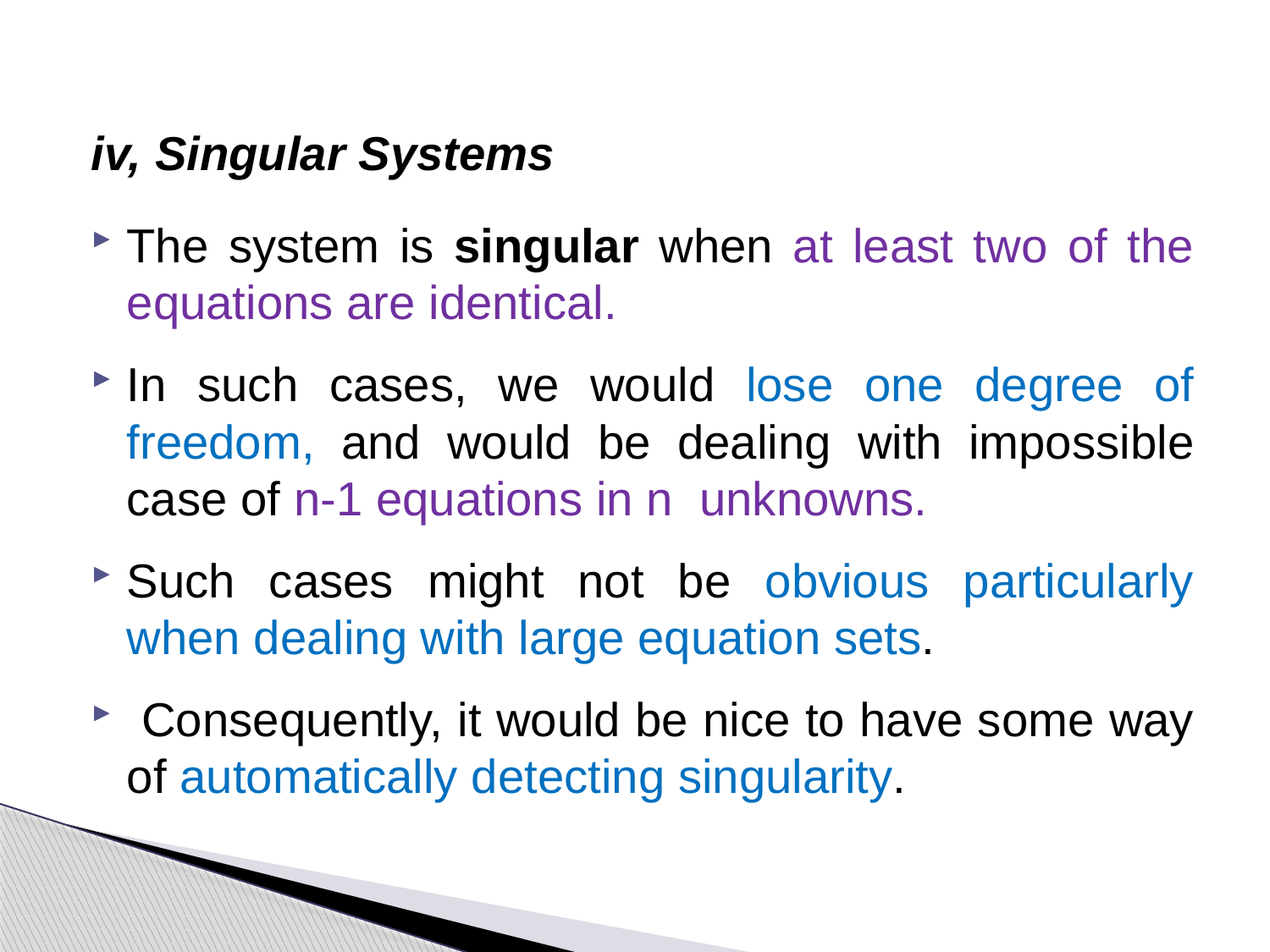

iv, Singular Systems

The system is singular when at least two of the equations are identical.

In such cases, we would lose one degree of freedom, and would be dealing with impossible case of n-1 equations in n  unknowns.

Such cases might not be obvious particularly when dealing with large equation sets.

 Consequently, it would be nice to have some way of automatically detecting singularity.